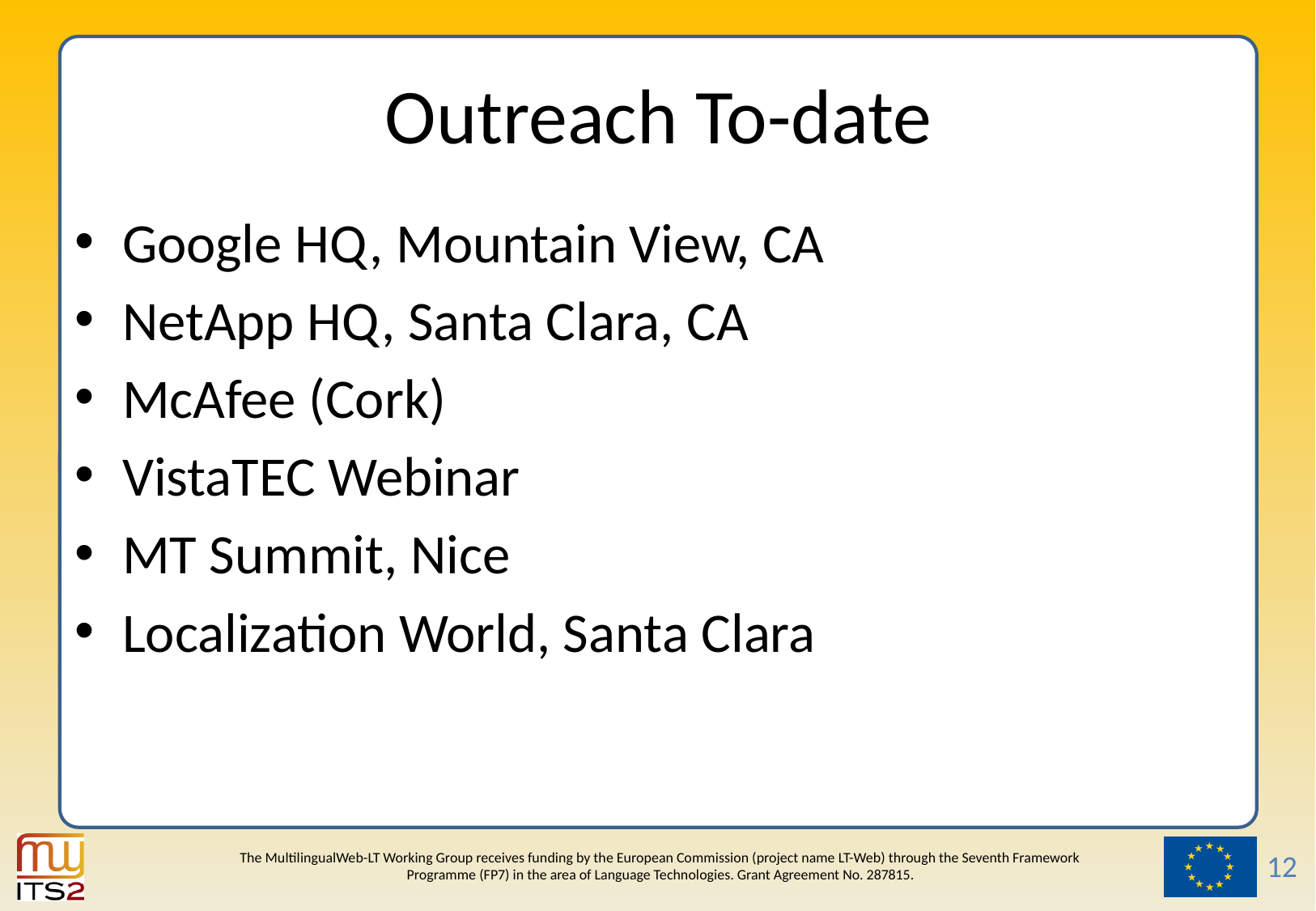

# Outreach To-date
Google HQ, Mountain View, CA
NetApp HQ, Santa Clara, CA
McAfee (Cork)
VistaTEC Webinar
MT Summit, Nice
Localization World, Santa Clara

12